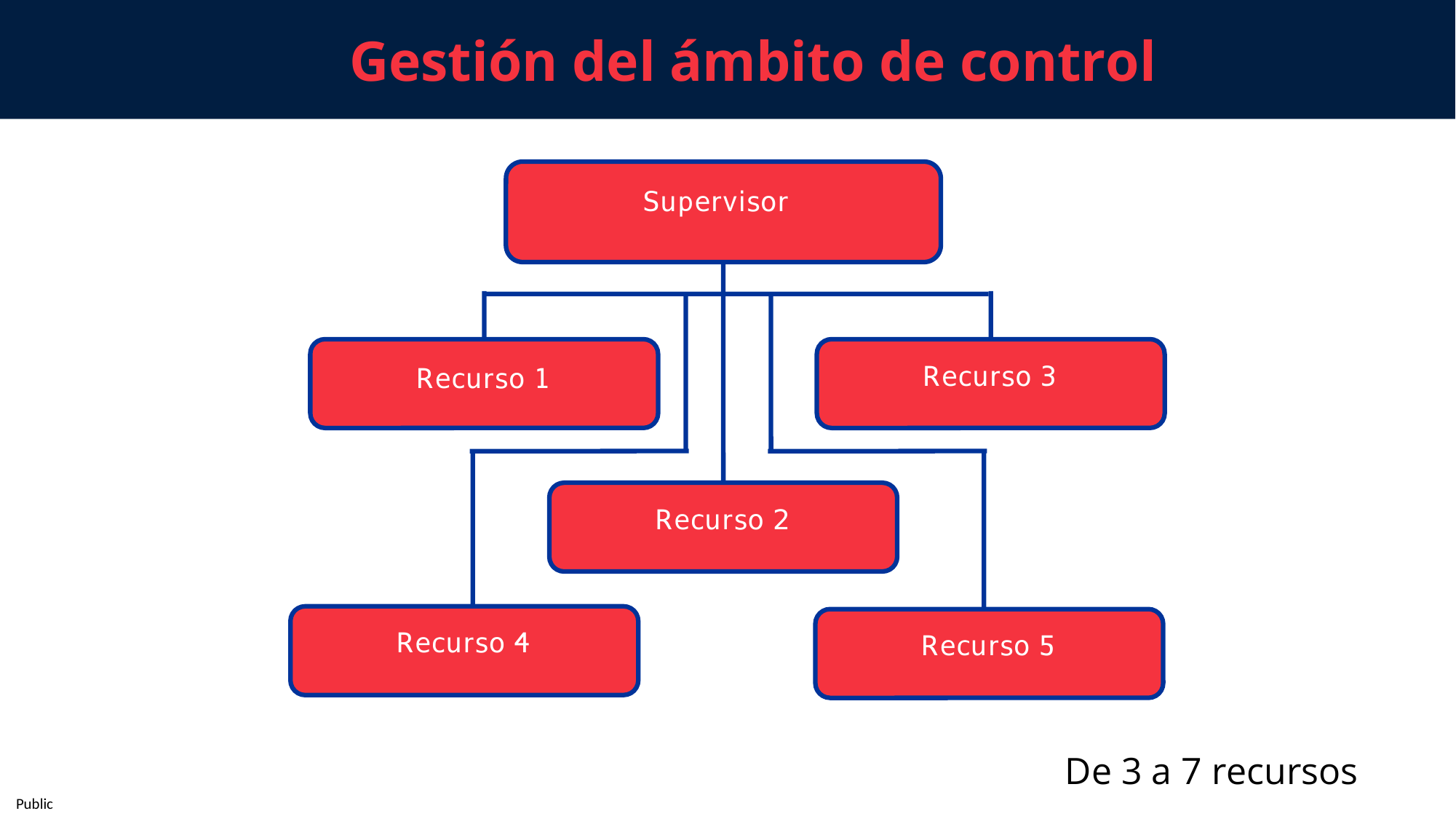

Gestión del ámbito de control

Supervisor

Recurso 3
Recurso 1

Recurso 2

Recurso 4
Recurso 5
De 3 a 7 recursos